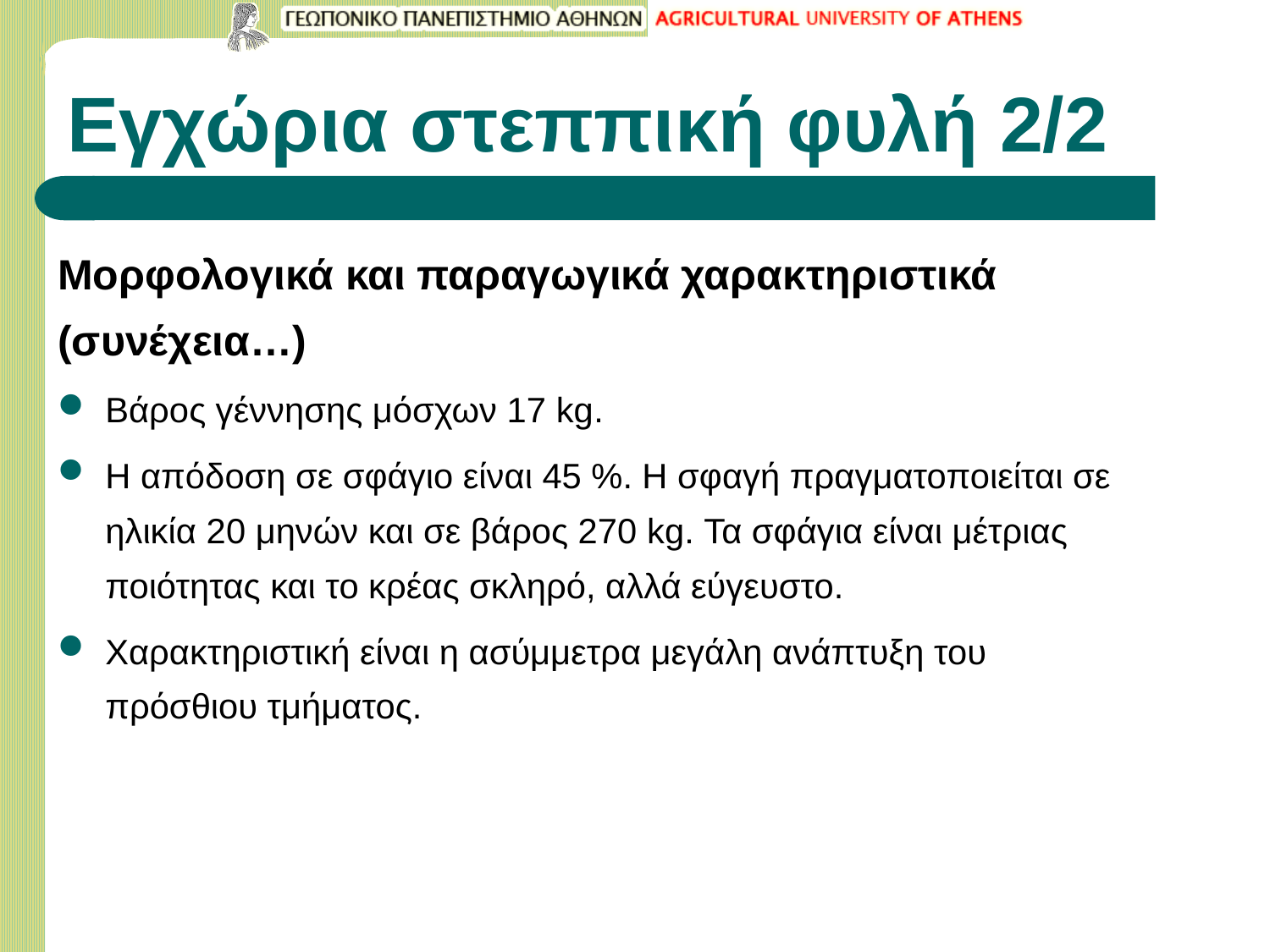

# Εγχώρια στεππική φυλή 2/2
Μορφολογικά και παραγωγικά χαρακτηριστικά (συνέχεια…)
Βάρος γέννησης μόσχων 17 kg.
Η απόδοση σε σφάγιο είναι 45 %. Η σφαγή πραγματοποιείται σε ηλικία 20 μηνών και σε βάρος 270 kg. Τα σφάγια είναι μέτριας ποιότητας και το κρέας σκληρό, αλλά εύγευστο.
Χαρακτηριστική είναι η ασύμμετρα μεγάλη ανάπτυξη του πρόσθιου τμήματος.